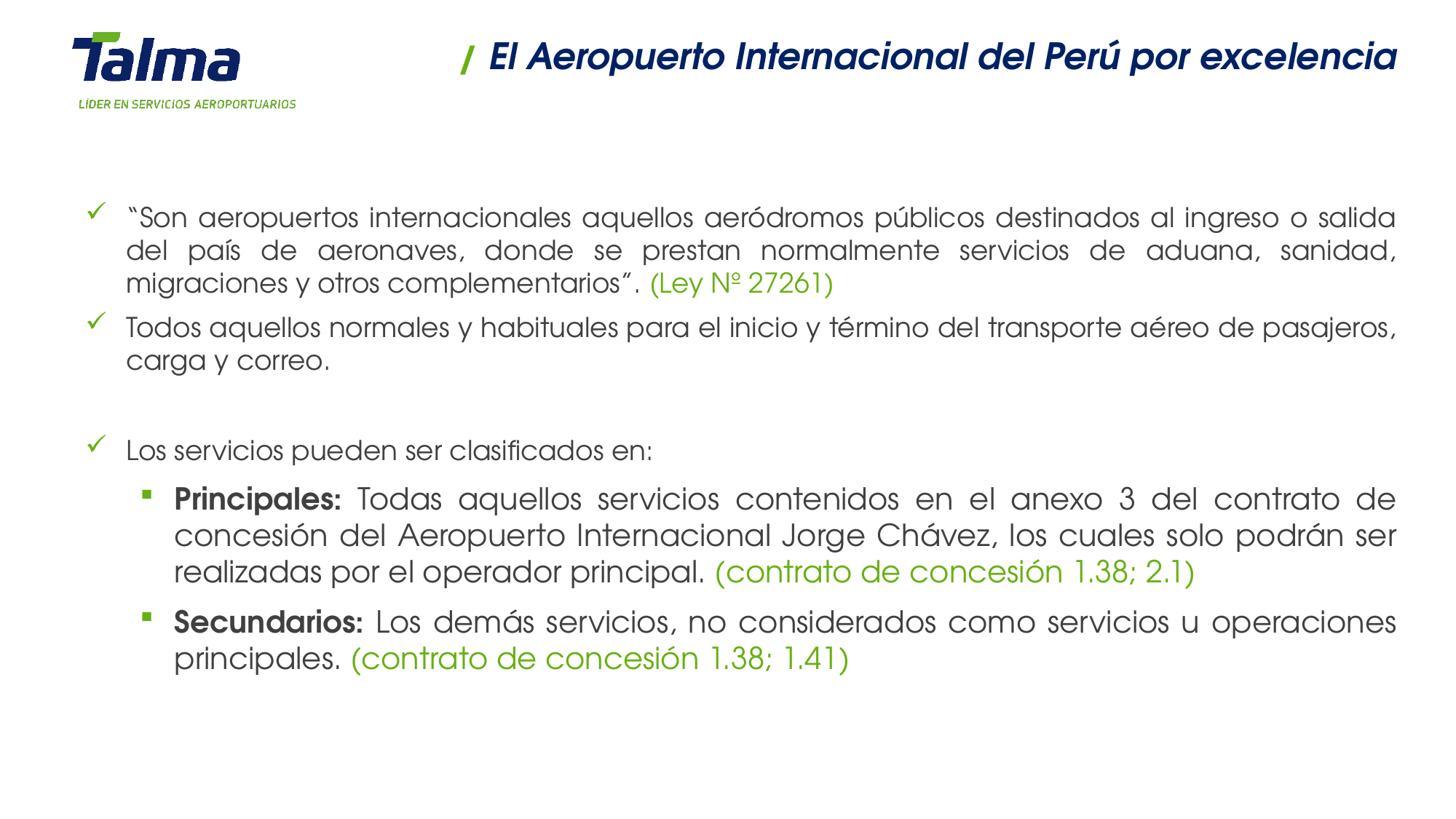

/ El Aeropuerto Internacional del Perú por excelencia
“Son aeropuertos internacionales aquellos aeródromos públicos destinados al ingreso o salida del país de aeronaves, donde se prestan normalmente servicios de aduana, sanidad, migraciones y otros complementarios”. (Ley Nº 27261)
Todos aquellos normales y habituales para el inicio y término del transporte aéreo de pasajeros, carga y correo.

Los servicios pueden ser clasificados en:
Principales: Todas aquellos servicios contenidos en el anexo 3 del contrato de concesión del Aeropuerto Internacional Jorge Chávez, los cuales solo podrán ser realizadas por el operador principal. (contrato de concesión 1.38; 2.1)
Secundarios: Los demás servicios, no considerados como servicios u operaciones principales. (contrato de concesión 1.38; 1.41)